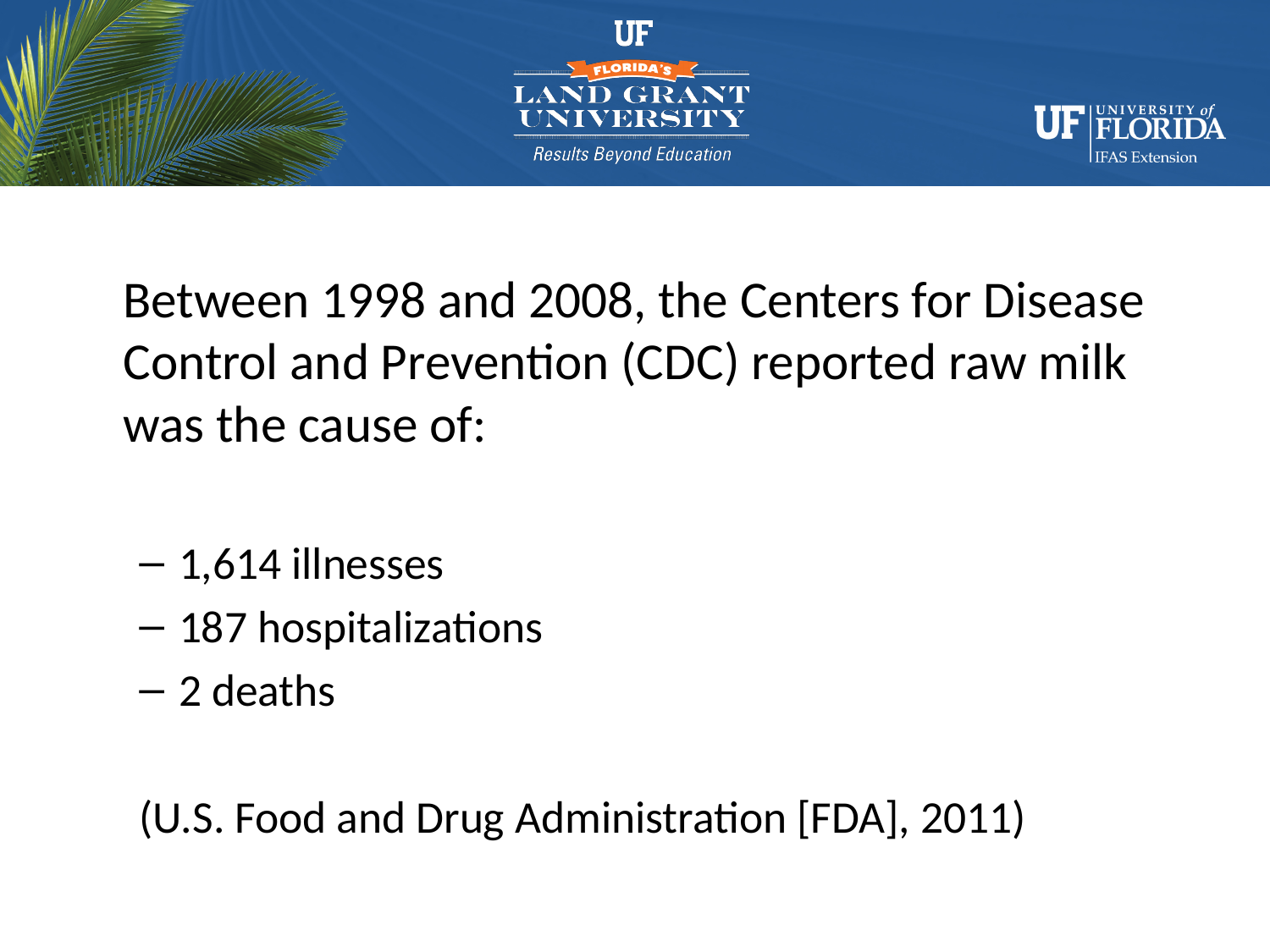

# Raw Milk
	Between 1998 and 2008, the Centers for Disease Control and Prevention (CDC) reported raw milk was the cause of:

1,614 illnesses
187 hospitalizations
2 deaths

(U.S. Food and Drug Administration [FDA], 2011)